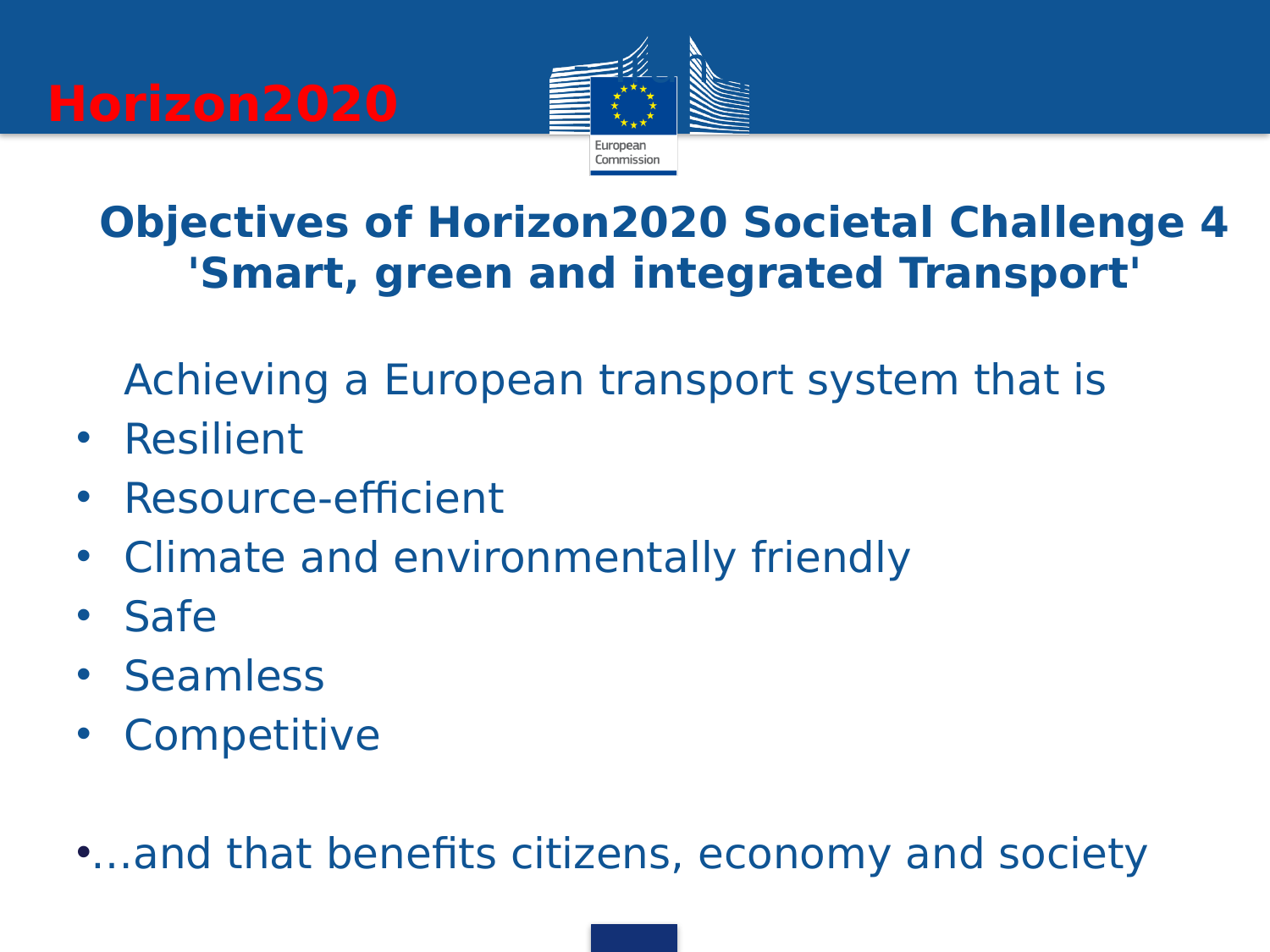

Horizon 2020 - Transport Challenge
Horizon2020
# Objectives of Horizon2020 Societal Challenge 4 'Smart, green and integrated Transport'
Achieving a European transport system that is
Resilient
Resource-efficient
Climate and environmentally friendly
Safe
Seamless
Competitive

…and that benefits citizens, economy and society